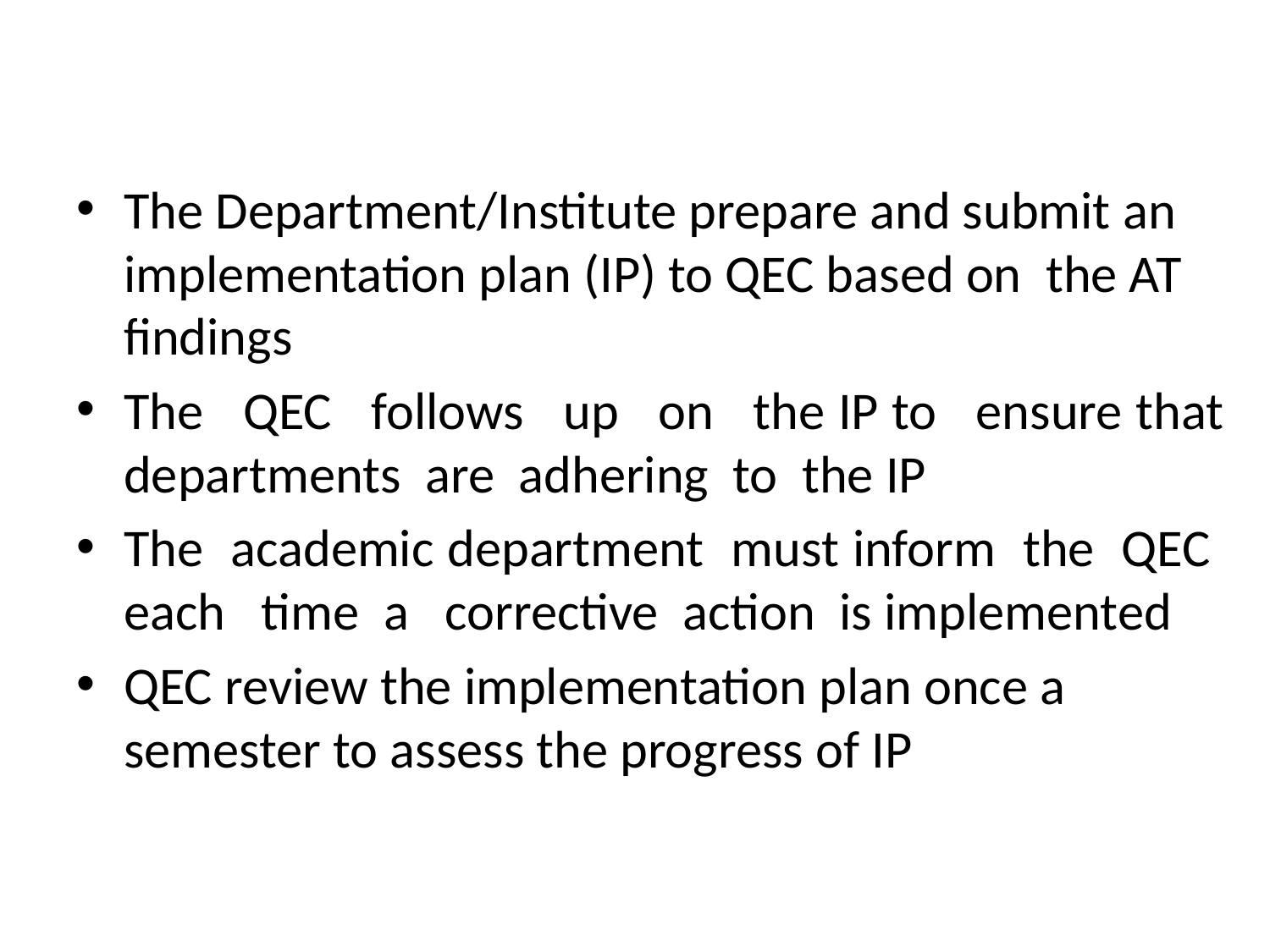

The Department/Institute prepare and submit an implementation plan (IP) to QEC based on  the AT findings
The   QEC   follows   up   on   the IP to   ensure that departments  are  adhering  to  the IP
The  academic department  must inform  the  QEC  each   time  a   corrective  action  is implemented
QEC review the implementation plan once a semester to assess the progress of IP